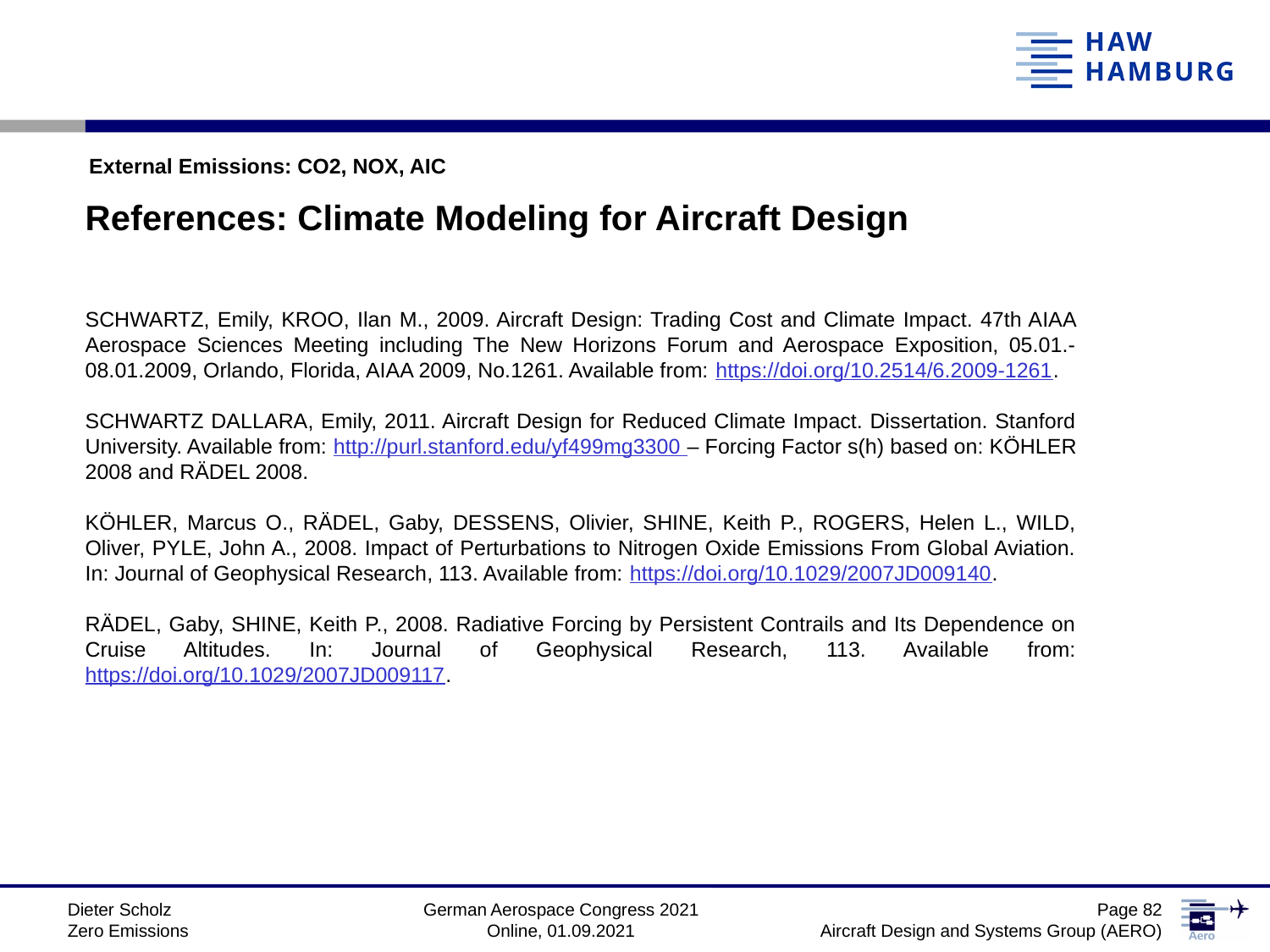

External Emissions: CO2, NOX, AIC
References: Climate Modeling for Aircraft Design
SCHWARTZ, Emily, KROO, Ilan M., 2009. Aircraft Design: Trading Cost and Climate Impact. 47th AIAA Aerospace Sciences Meeting including The New Horizons Forum and Aerospace Exposition, 05.01.-08.01.2009, Orlando, Florida, AIAA 2009, No.1261. Available from: https://doi.org/10.2514/6.2009-1261.

SCHWARTZ DALLARA, Emily, 2011. Aircraft Design for Reduced Climate Impact. Dissertation. Stanford University. Available from: http://purl.stanford.edu/yf499mg3300 – Forcing Factor s(h) based on: KÖHLER 2008 and RÄDEL 2008.

KÖHLER, Marcus O., RÄDEL, Gaby, DESSENS, Olivier, SHINE, Keith P., ROGERS, Helen L., WILD, Oliver, PYLE, John A., 2008. Impact of Perturbations to Nitrogen Oxide Emissions From Global Aviation. In: Journal of Geophysical Research, 113. Available from: https://doi.org/10.1029/2007JD009140.

RÄDEL, Gaby, SHINE, Keith P., 2008. Radiative Forcing by Persistent Contrails and Its Dependence on Cruise Altitudes. In: Journal of Geophysical Research, 113. Available from: https://doi.org/10.1029/2007JD009117.